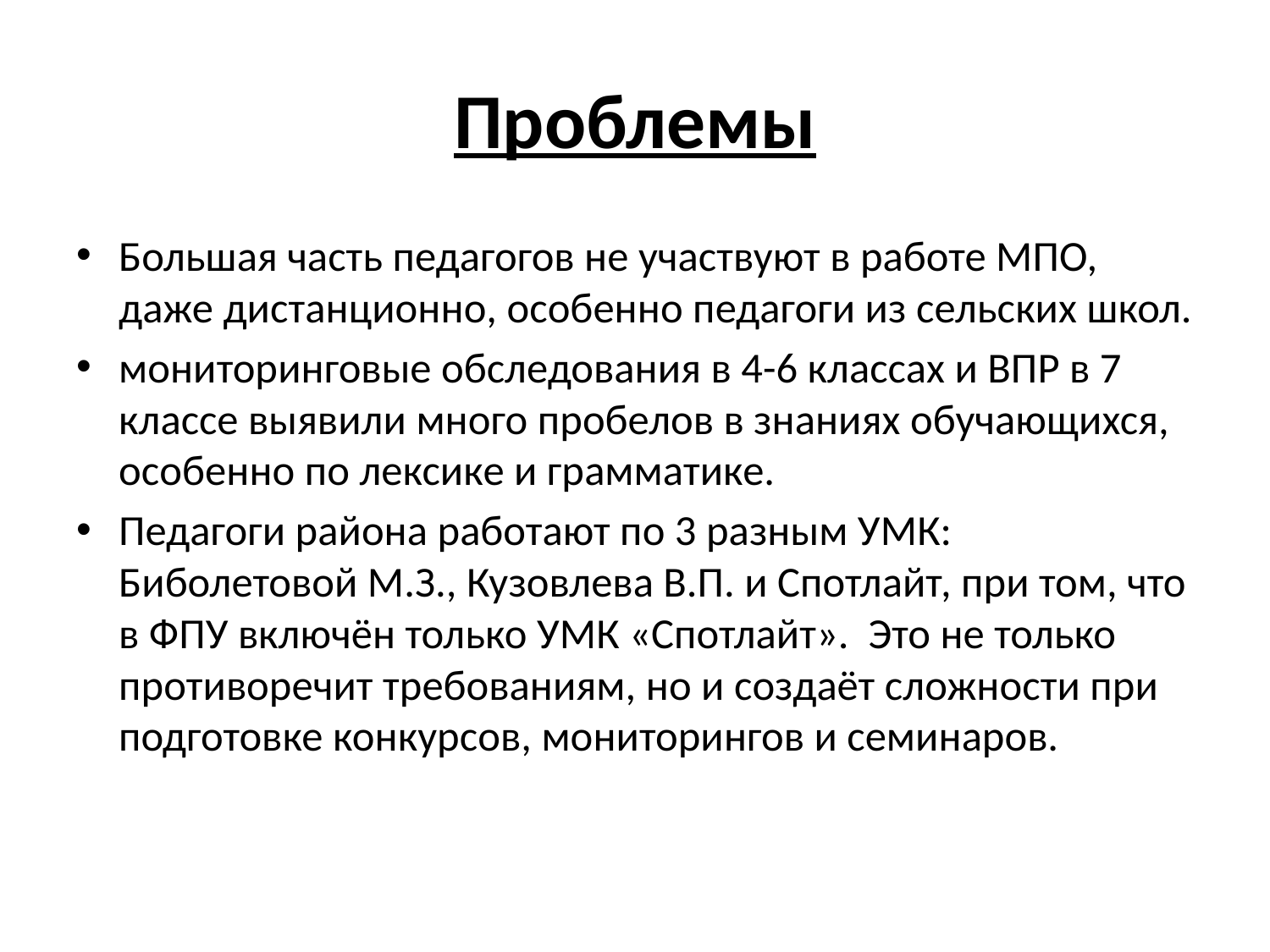

# Проблемы
Большая часть педагогов не участвуют в работе МПО, даже дистанционно, особенно педагоги из сельских школ.
мониторинговые обследования в 4-6 классах и ВПР в 7 классе выявили много пробелов в знаниях обучающихся, особенно по лексике и грамматике.
Педагоги района работают по 3 разным УМК: Биболетовой М.З., Кузовлева В.П. и Спотлайт, при том, что в ФПУ включён только УМК «Спотлайт».  Это не только противоречит требованиям, но и создаёт сложности при подготовке конкурсов, мониторингов и семинаров.